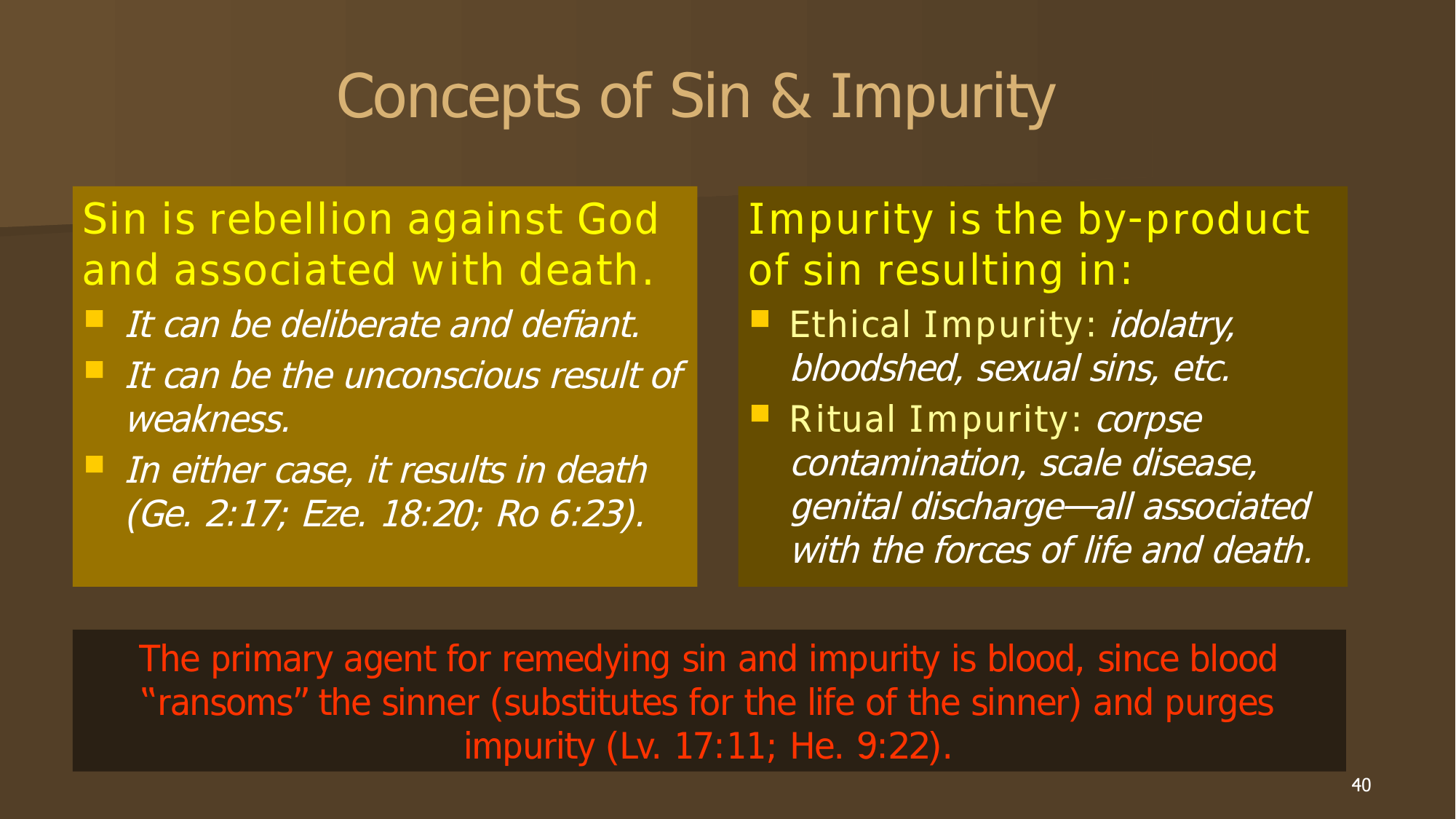

# Concepts of Sin & Impurity
Sin is rebellion against God and associated with death.
It can be deliberate and defiant.
It can be the unconscious result of weakness.
In either case, it results in death (Ge. 2:17; Eze. 18:20; Ro 6:23).
Impurity is the by-product of sin resulting in:
Ethical Impurity: idolatry, bloodshed, sexual sins, etc.
Ritual Impurity: corpse contamination, scale disease, genital discharge—all associated with the forces of life and death.
The primary agent for remedying sin and impurity is blood, since blood “ransoms” the sinner (substitutes for the life of the sinner) and purges impurity (Lv. 17:11; He. 9:22).
40